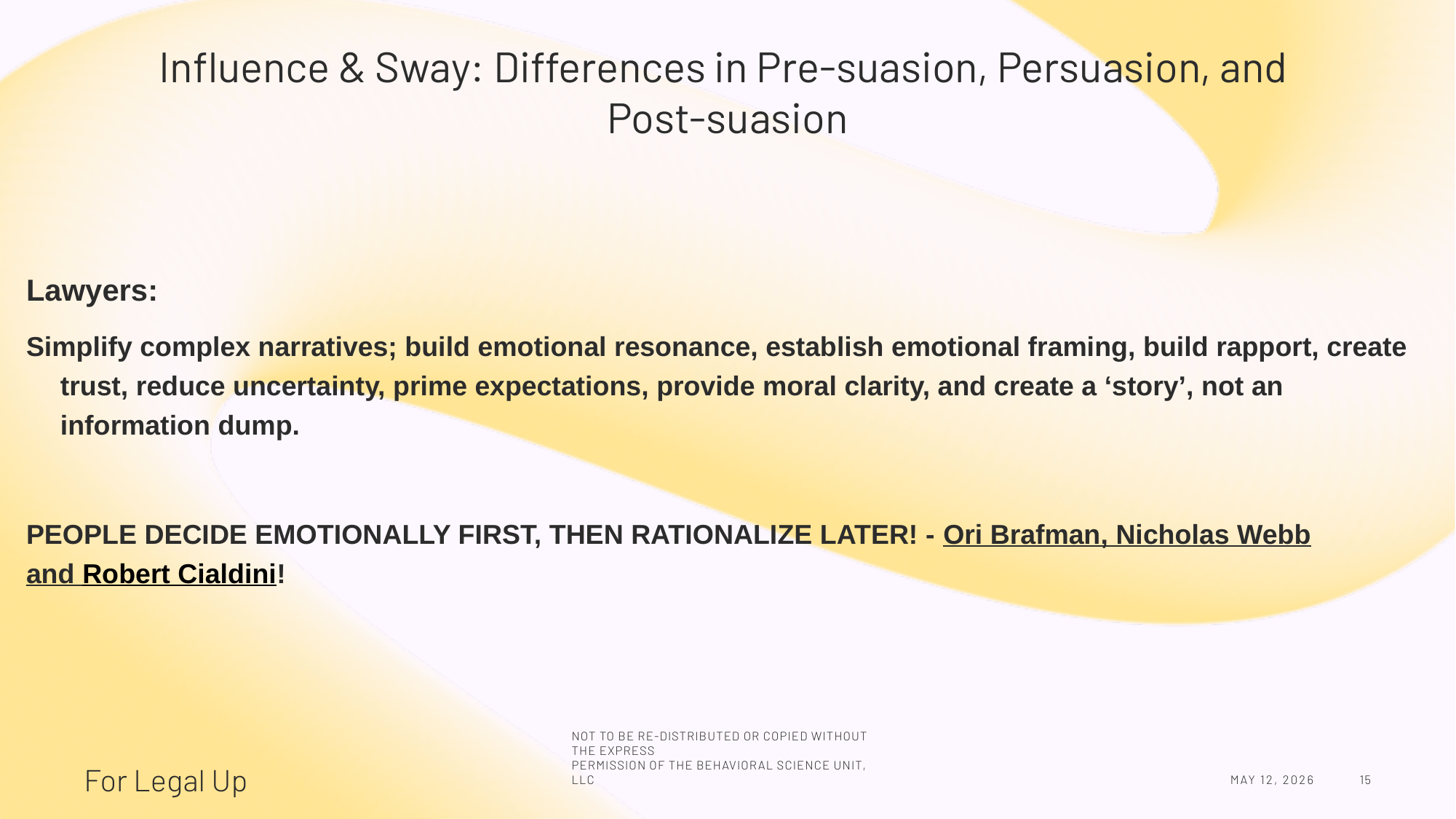

Influence & Sway: Differences in Pre-suasion, Persuasion, and
Post-suasion

#
Lawyers:
Simplify complex narratives; build emotional resonance, establish emotional framing, build rapport, create trust, reduce uncertainty, prime expectations, provide moral clarity, and create a ‘story’, not an information dump.

PEOPLE DECIDE EMOTIONALLY FIRST, THEN RATIONALIZE LATER! - Ori Brafman, Nicholas Webb and Robert Cialdini!

For Legal Up
Not to be re-distributed or copied without the express
Permission of the Behavioral science unit, Llc
May 12, 2026
15